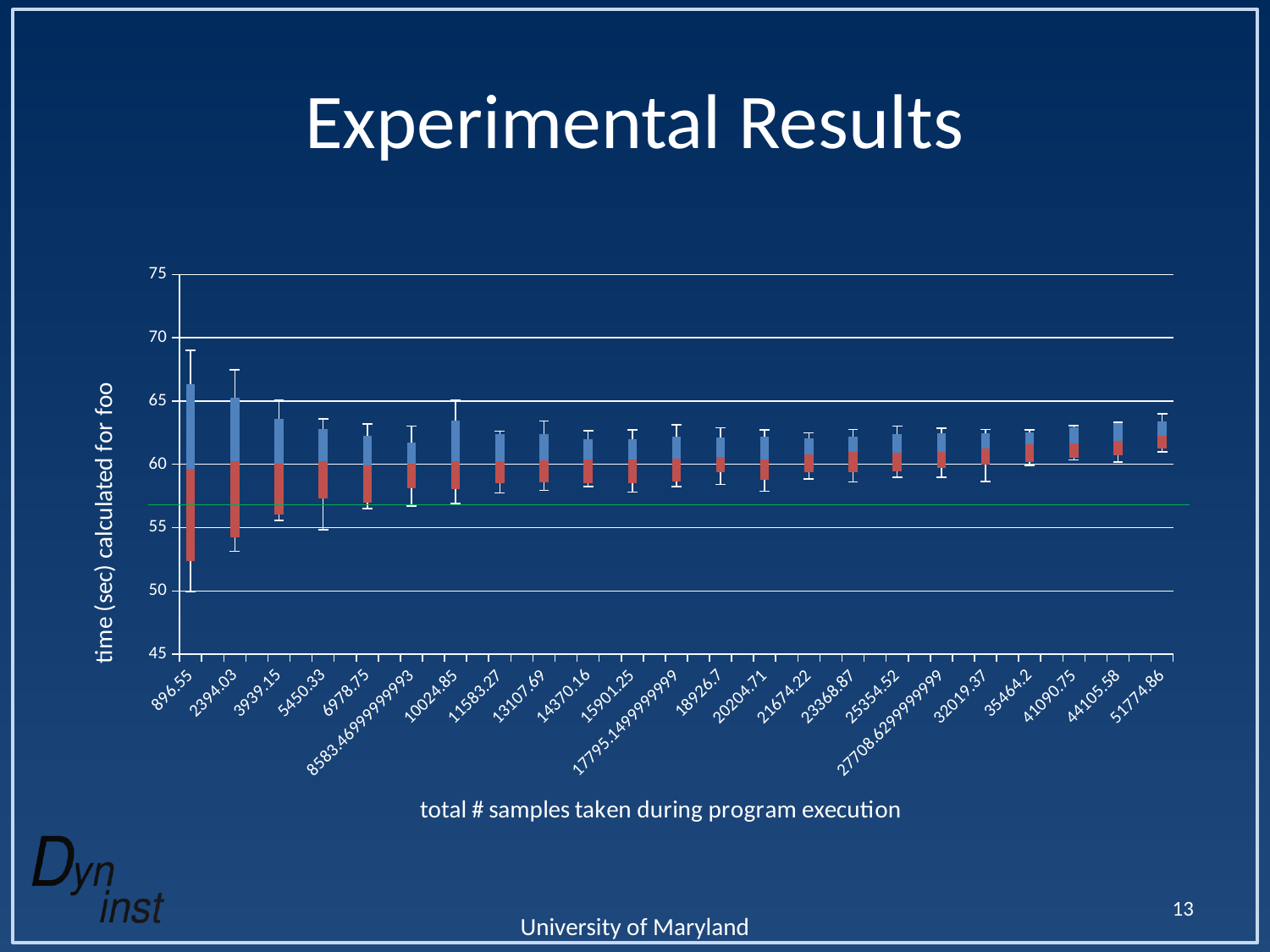

# Experimental Results

### Chart

| Category |  |  |  |
|---|---|---|---|
| 896.55 | 52.344833 | 7.3033854999999965 | 6.6874214999999975 |
|  | None | None | None |
| 2394.0300000000002 | 54.23137300000001 | 5.999563000000021 | 5.0041639999999985 |
|  | None | None | None |
| 3939.15 | 56.03877600000001 | 3.9957085000000063 | 3.5519144999999948 |
|  | None | None | None |
| 5450.33 | 57.282967000000006 | 2.980872500000004 | 2.524112499999994 |
|  | None | None | None |
| 6978.75 | 56.967422 | 2.915262499999979 | 2.3802285000000007 |
|  | None | None | None |
| 8583.469999999932 | 58.077160000000006 | 1.9795530000000041 | 1.648578999999998 |
|  | None | None | None |
| 10024.849999999964 | 58.017826 | 2.205635000000001 | 3.261337000000008 |
|  | None | None | None |
| 11583.27 | 58.49897000000014 | 1.742761499999995 | 2.127844500000002 |
|  | None | None | None |
| 13107.69 | 58.584995 | 1.7335169999999978 | 2.0878720000000044 |
|  | None | None | None |
| 14370.16 | 58.53533600000015 | 1.8765140000000002 | 1.5579800000000006 |
|  | None | None | None |
| 15901.25 | 58.53495 | 1.8150295000000014 | 1.6616744999999922 |
|  | None | None | None |
| 17795.149999999914 | 58.624004000000006 | 1.8530410000000046 | 1.727212999999999 |
|  | None | None | None |
| 18926.7 | 59.359084999999894 | 1.2454985000000036 | 1.482620499999991 |
|  | None | None | None |
| 20204.71 | 58.803051 | 1.6093139999999977 | 1.772014999999996 |
|  | None | None | None |
| 21674.22 | 59.354461999999835 | 1.4283180000000044 | 1.2906609999999998 |
|  | None | None | None |
| 23368.87 | 59.407683999999975 | 1.564285999999996 | 1.2175479999999999 |
|  | None | None | None |
| 25354.52 | 59.471588 | 1.477100500000006 | 1.4292374999999948 |
|  | None | None | None |
| 27708.629999999906 | 59.70267500000001 | 1.274463500000003 | 1.4540104999999954 |
|  | None | None | None |
| 32019.37 | 59.969265 | 1.3026199999999974 | 1.1500590000000104 |
|  | None | None | None |
| 35464.199999999997 | 60.19685000000001 | 1.363809500000002 | 0.9486674999999991 |
|  | None | None | None |
| 41090.75 | 60.52349500000001 | 1.1306050000000027 | 1.242251000000003 |
|  | None | None | None |
| 44105.58 | 60.74062 | 1.1269775000000068 | 1.380090499999994 |
|  | None | None | None |
| 51774.86 | 61.257069 | 0.9861674999999981 | 1.1457295000000016 |
13